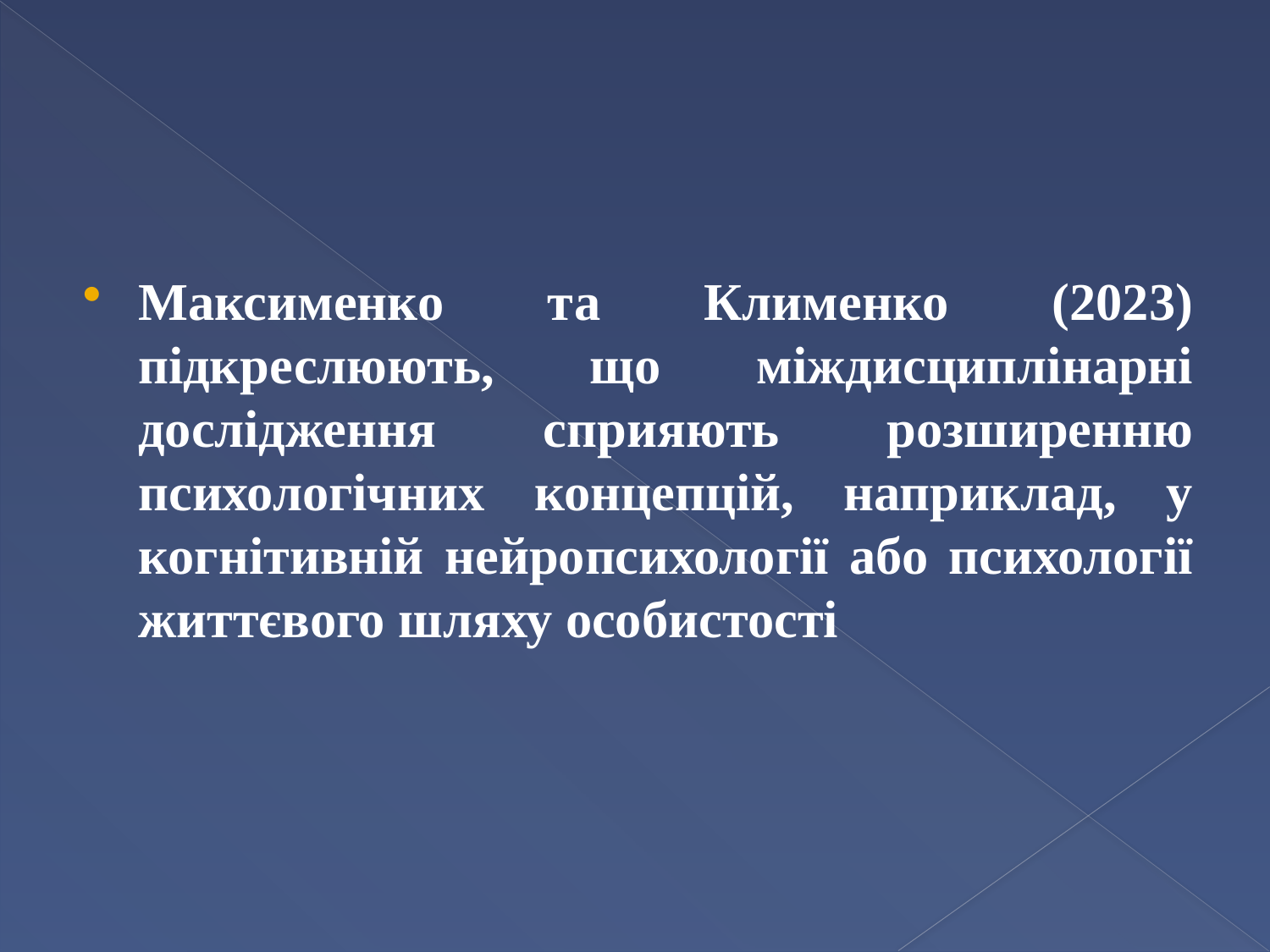

#
Максименко та Клименко (2023) підкреслюють, що міждисциплінарні дослідження сприяють розширенню психологічних концепцій, наприклад, у когнітивній нейропсихології або психології життєвого шляху особистості